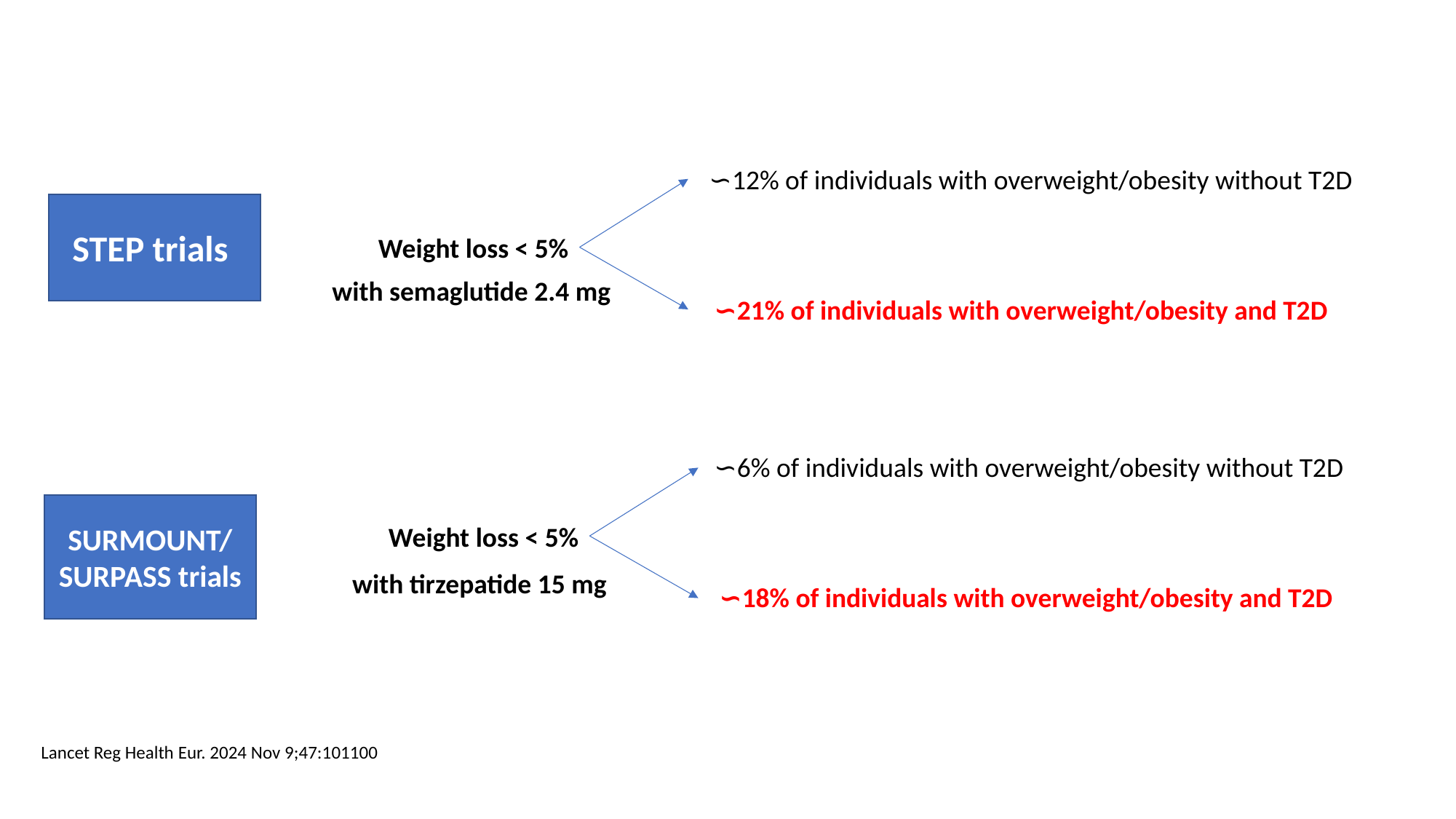

∽12% of individuals with overweight/obesity without T2D

STEP trials
Weight loss < 5%
with semaglutide 2.4 mg
∽21% of individuals with overweight/obesity and T2D
∽6% of individuals with overweight/obesity without T2D
SURMOUNT/
SURPASS trials
Weight loss < 5%
with tirzepatide 15 mg
∽18% of individuals with overweight/obesity and T2D
Lancet Reg Health Eur. 2024 Nov 9;47:101100